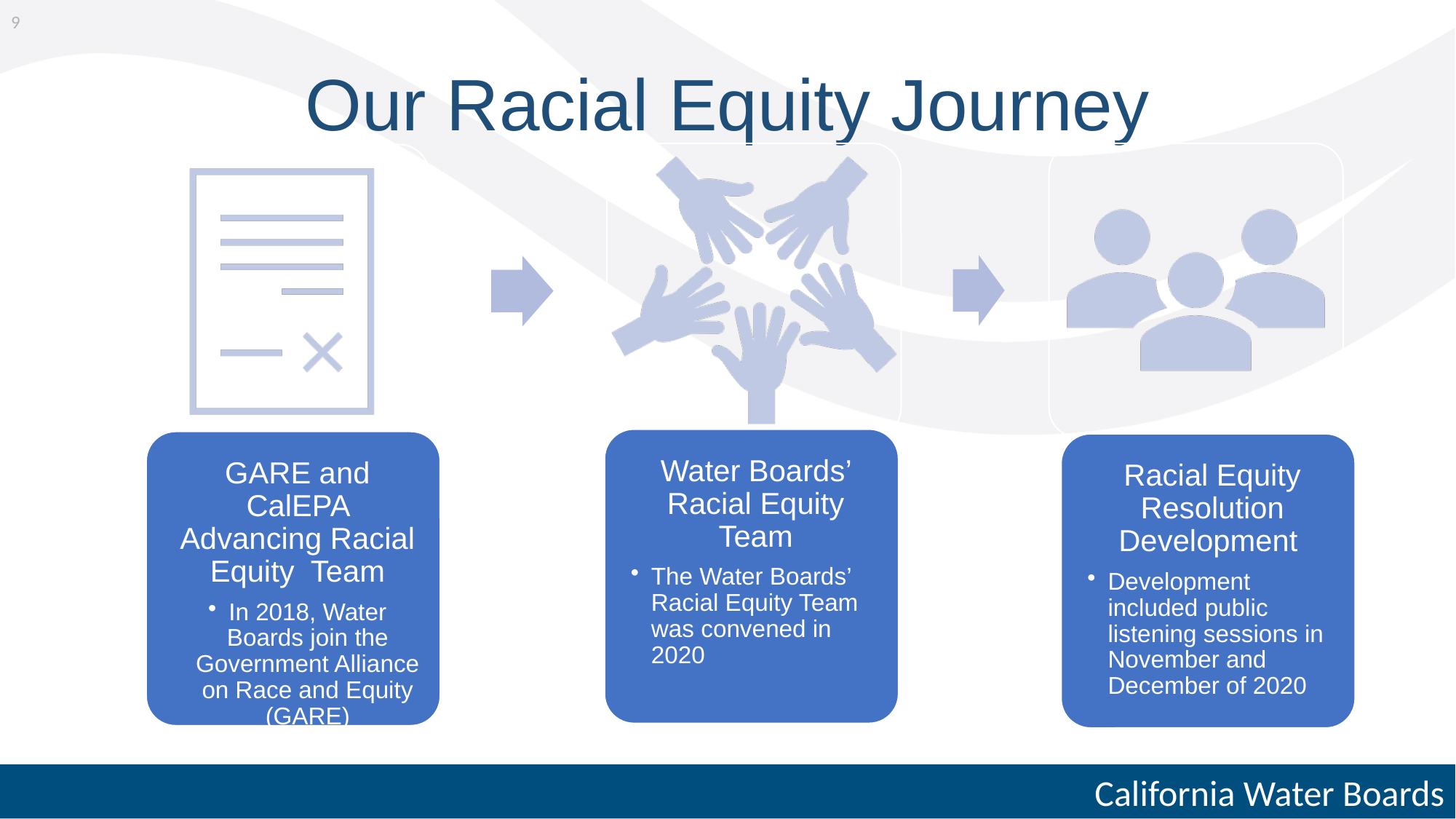

9
# Our Racial Equity Journey
GARE and CalEPA Advancing Racial Equity  Team
In 2018, Water Boards join the Government Alliance on Race and Equity (GARE)

Water Boards’ Racial Equity Team
The Water Boards’ Racial Equity Team was convened in 2020

Racial Equity Resolution Development
Development included public listening sessions in November and December of 2020